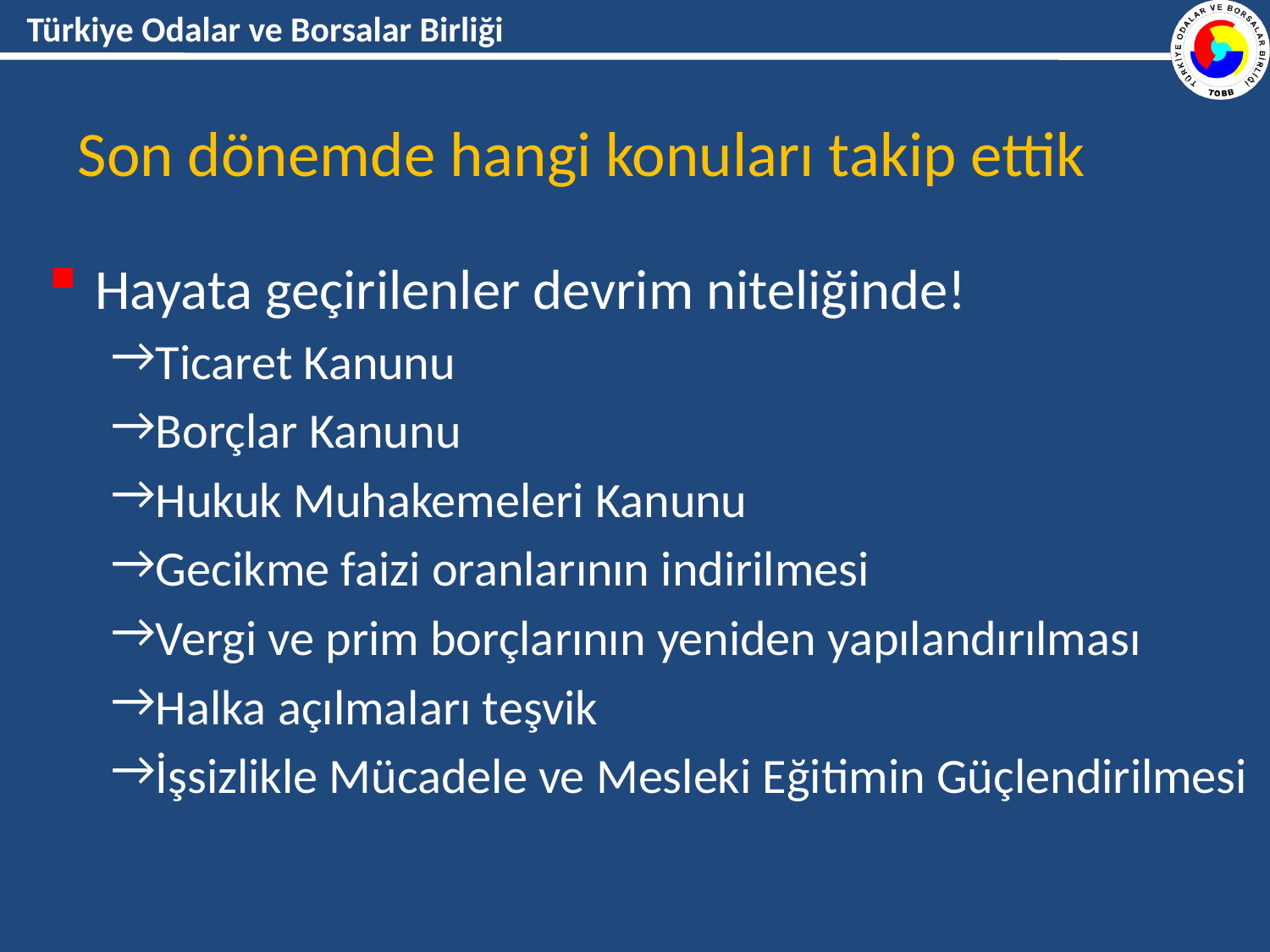

# Son dönemde hangi konuları takip ettik
Hayata geçirilenler devrim niteliğinde!
Ticaret Kanunu
Borçlar Kanunu
Hukuk Muhakemeleri Kanunu
Gecikme faizi oranlarının indirilmesi
Vergi ve prim borçlarının yeniden yapılandırılması
Halka açılmaları teşvik
İşsizlikle Mücadele ve Mesleki Eğitimin Güçlendirilmesi